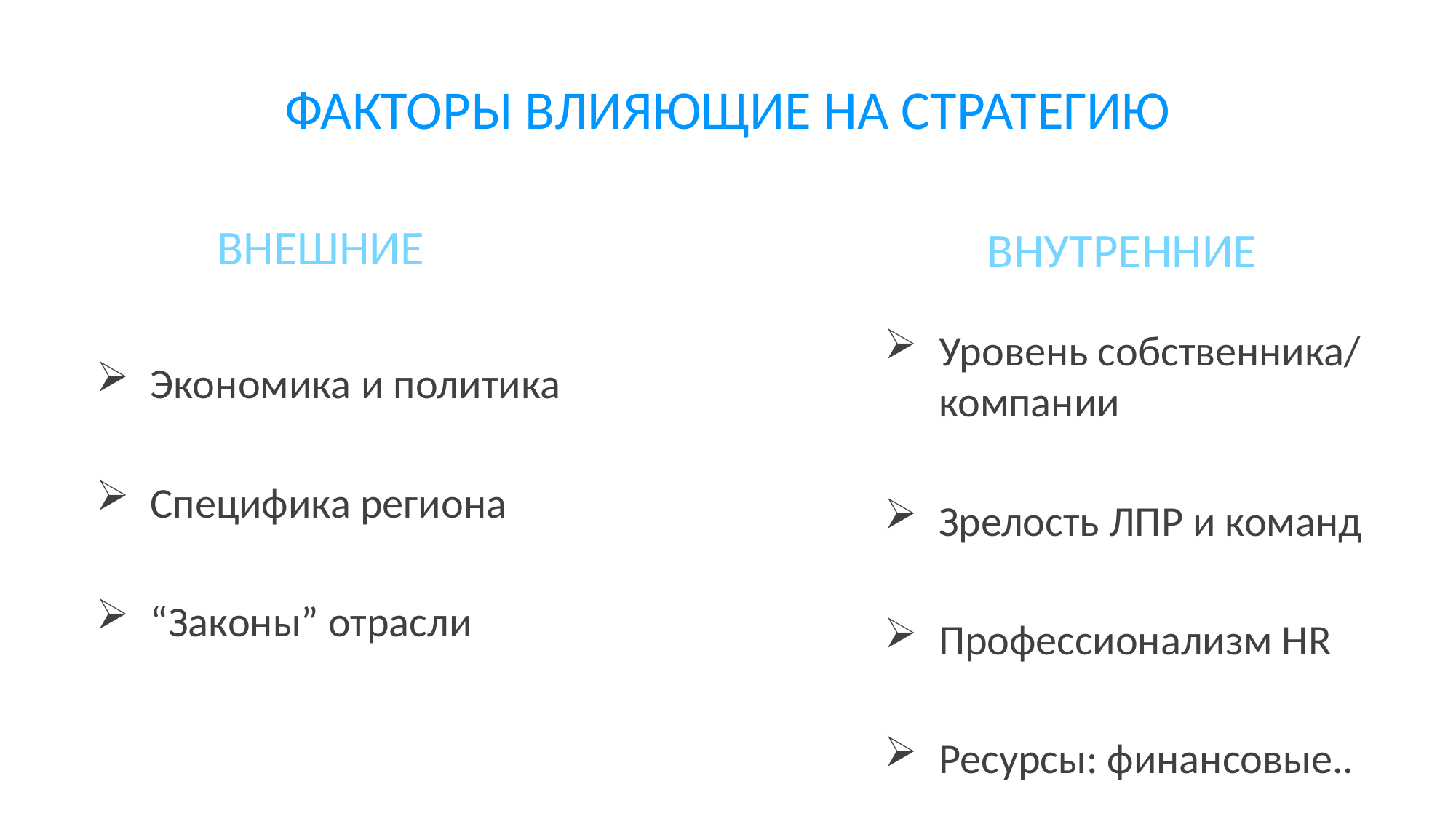

# ФАКТОРЫ ВЛИЯЮЩИЕ НА СТРАТЕГИЮ

ВНЕШНИЕ
ВНУТРЕННИЕ

Уровень собственника/ компании

Зрелость ЛПР и команд

Профессионализм HR

Ресурсы: финансовые..
Экономика и политика

Специфика региона

“Законы” отрасли